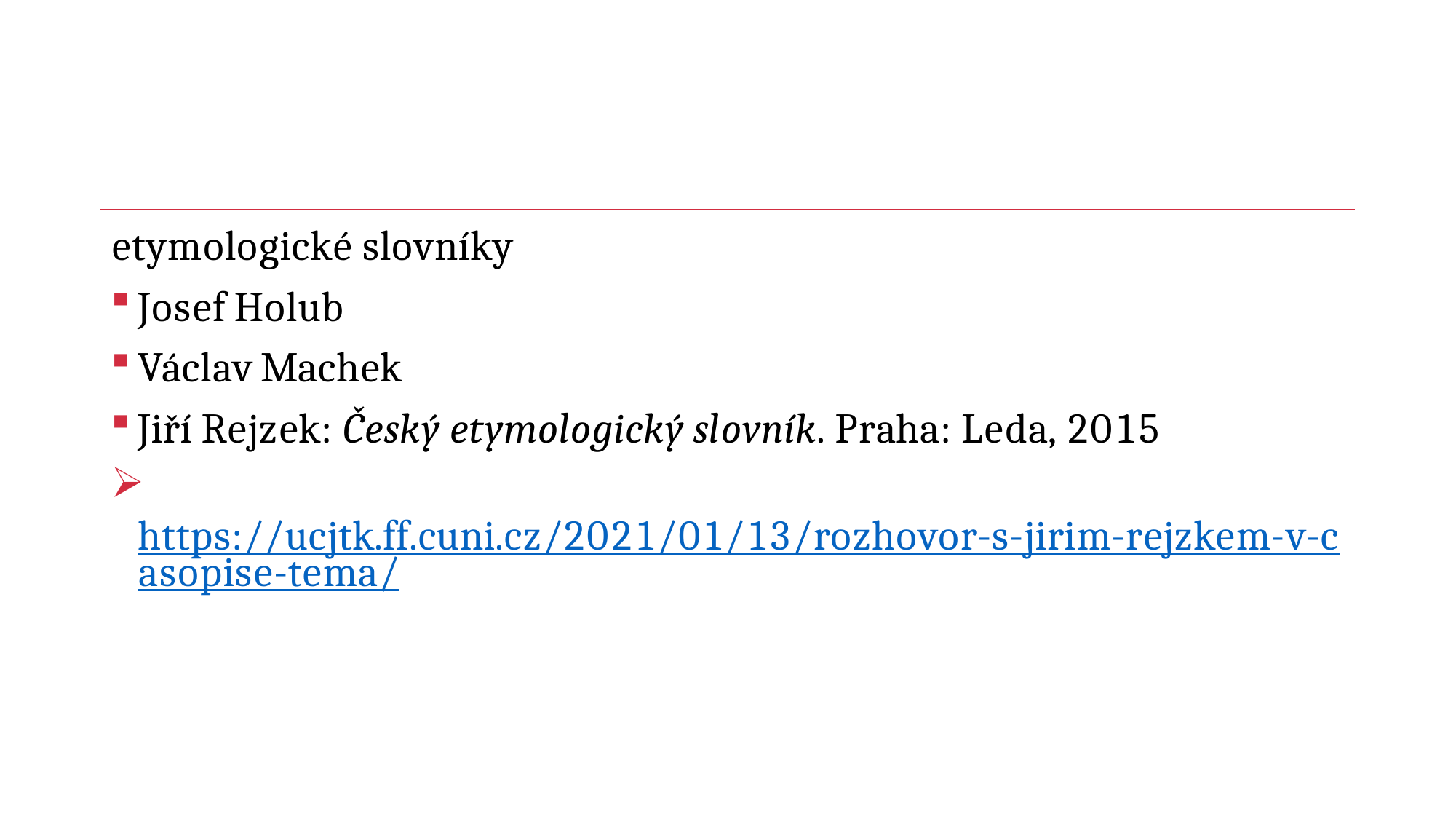

#
etymologické slovníky
Josef Holub
Václav Machek
Jiří Rejzek: Český etymologický slovník. Praha: Leda, 2015
 https://ucjtk.ff.cuni.cz/2021/01/13/rozhovor-s-jirim-rejzkem-v-casopise-tema/